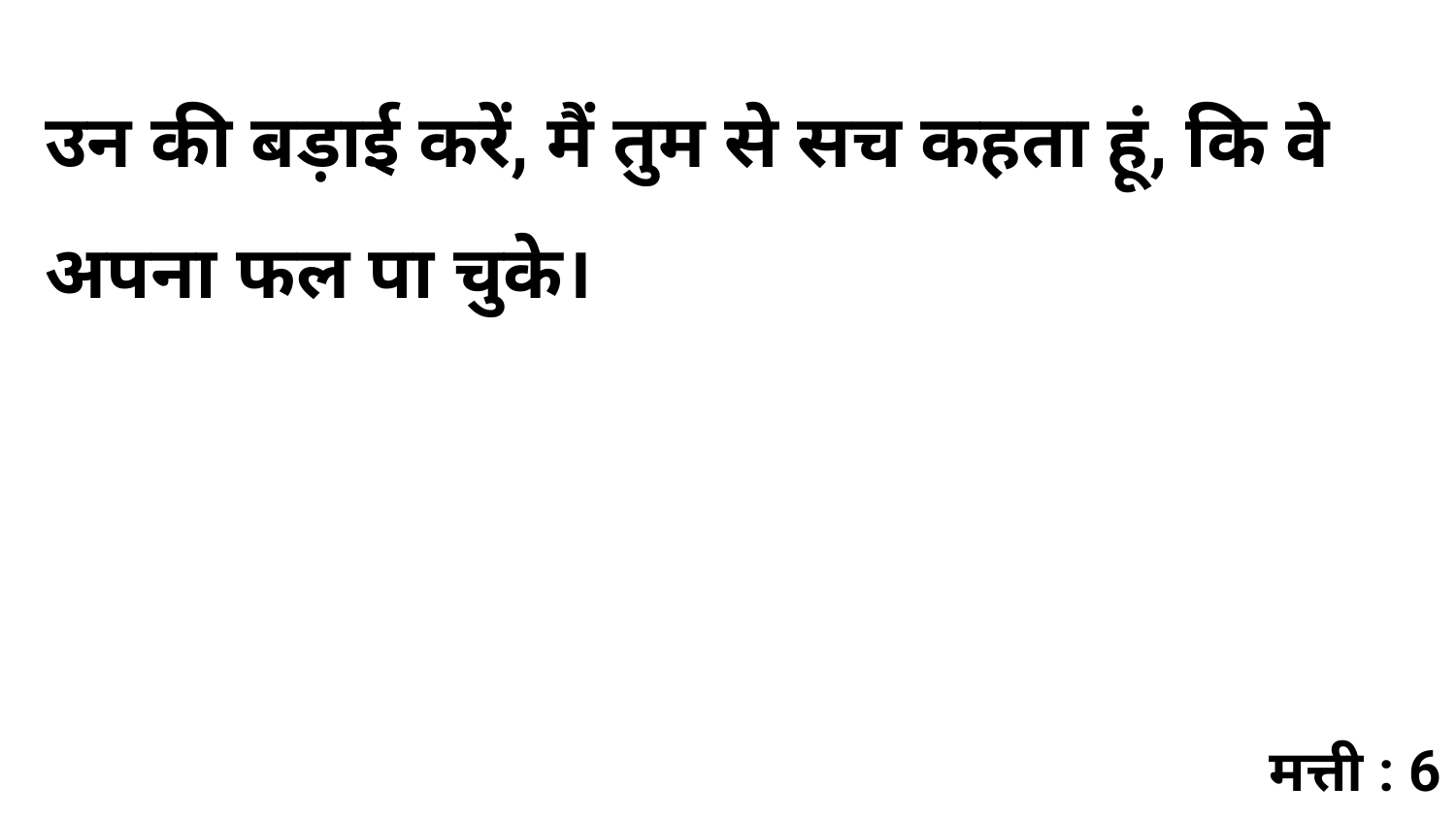

उन की बड़ाई करें, मैं तुम से सच कहता हूं, कि वे अपना फल पा चुके।
मत्ती : 6